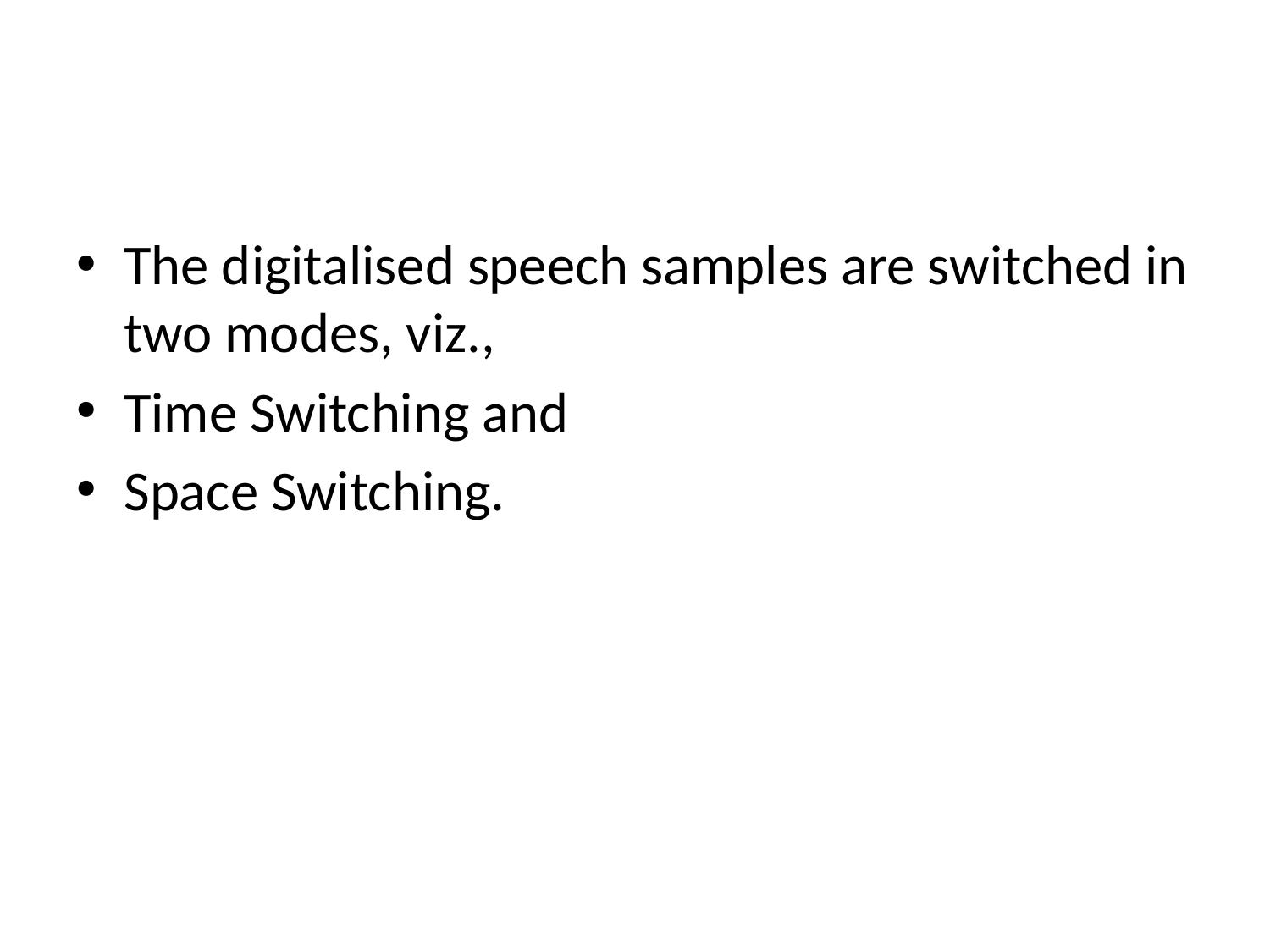

The digitalised speech samples are switched in two modes, viz.,
Time Switching and
Space Switching.